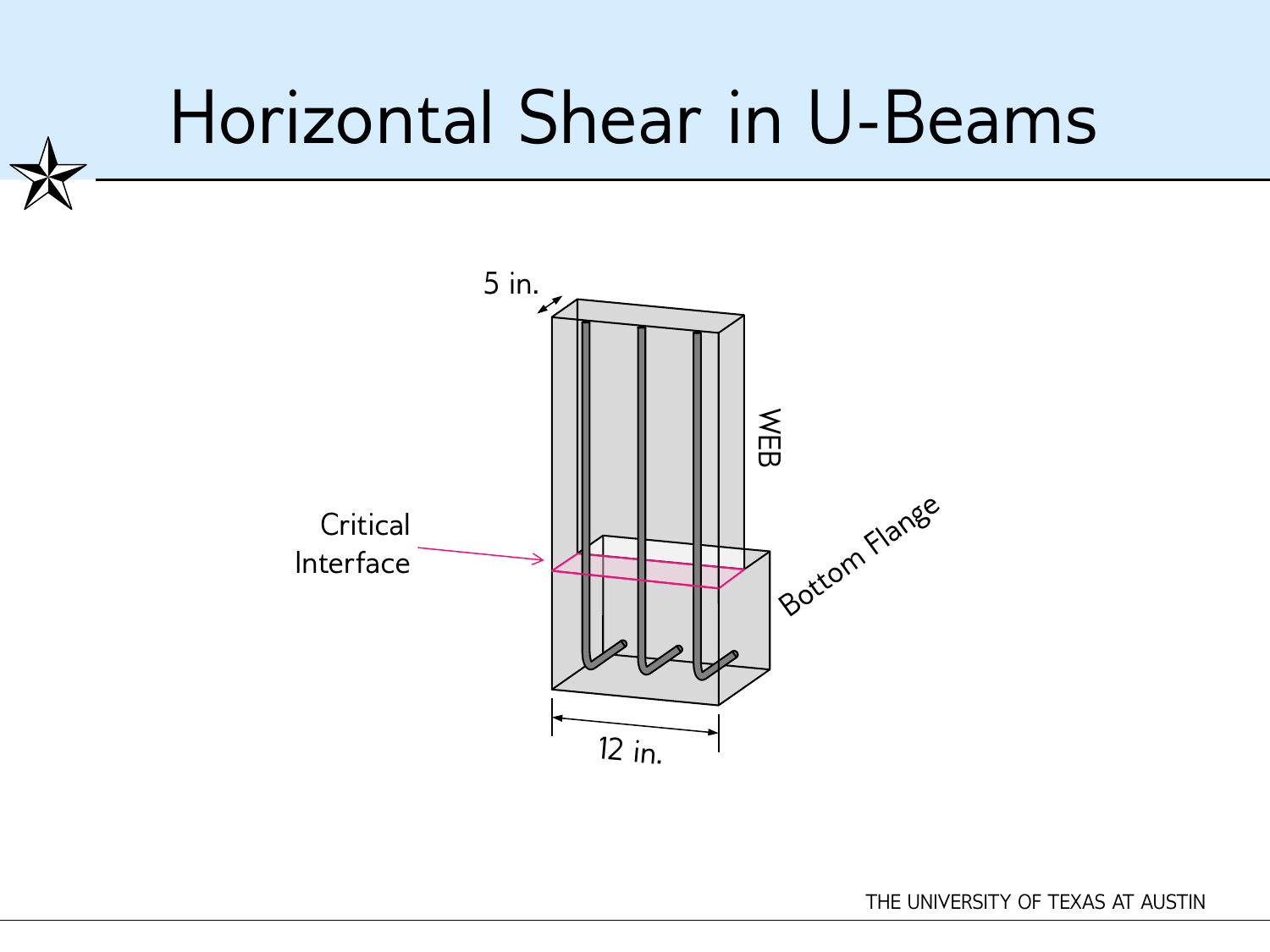

# Horizontal Shear in U-Beams
5 in.

WEB
Bottom Flange
Critical Interface

12 in.